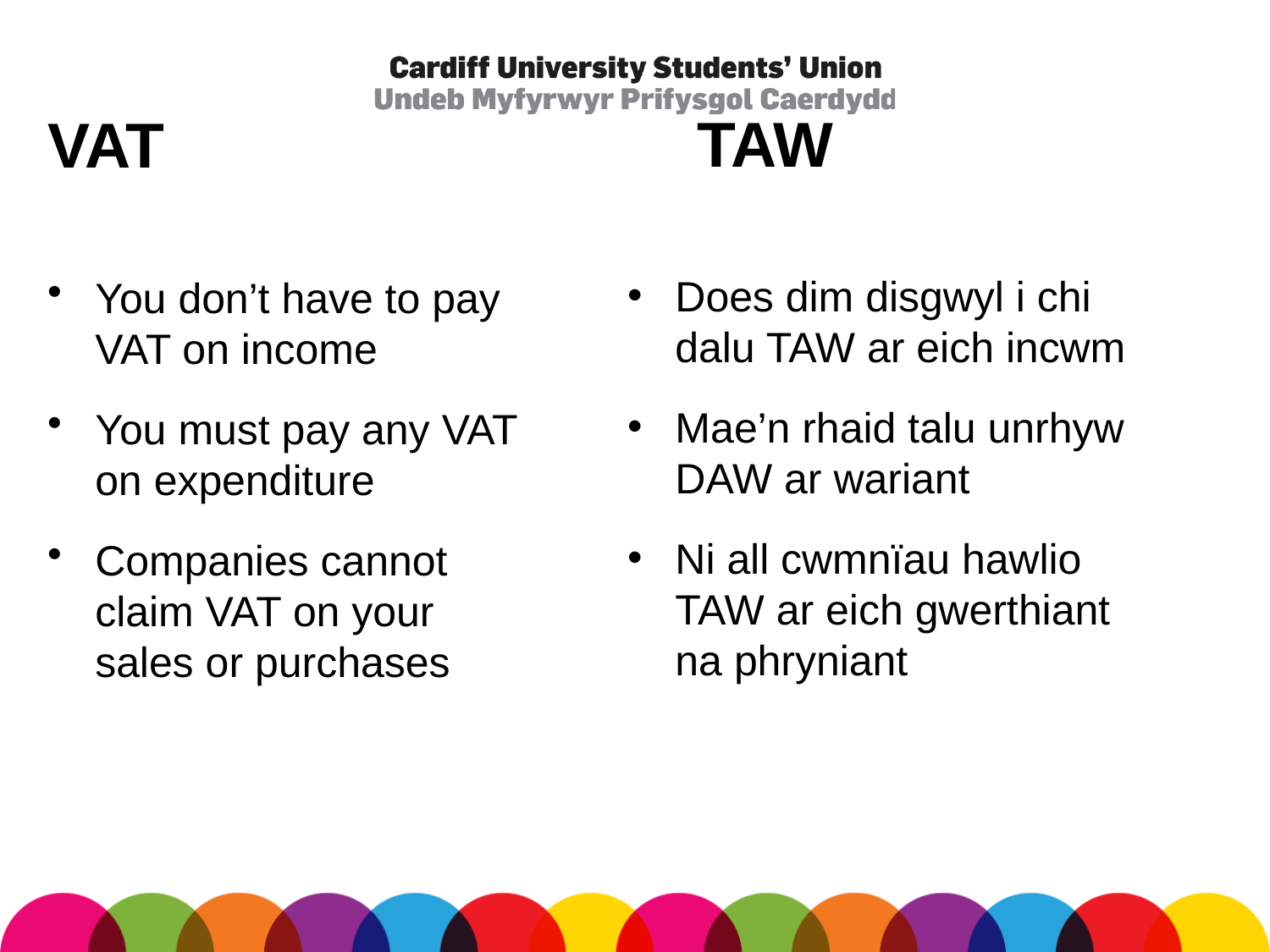

TAW
# VAT
Does dim disgwyl i chi dalu TAW ar eich incwm
Mae’n rhaid talu unrhyw DAW ar wariant
Ni all cwmnïau hawlio TAW ar eich gwerthiant na phryniant

You don’t have to pay VAT on income
You must pay any VAT on expenditure
Companies cannot claim VAT on your sales or purchases